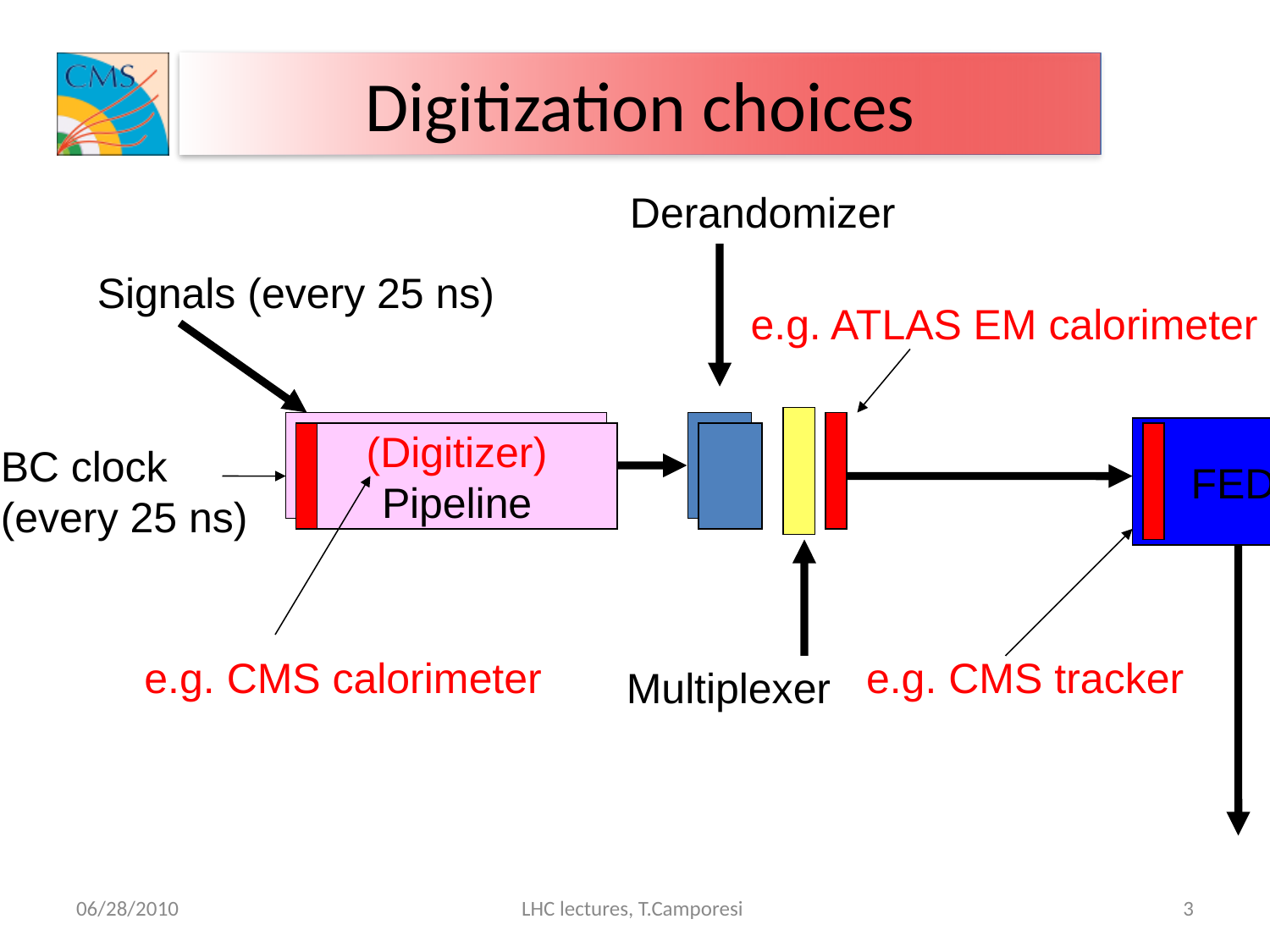

# Digitization choices
Derandomizer

Signals (every 25 ns)
e.g. ATLAS EM calorimeter

(Digitizer)
Register

FED

(Digitizer)
Pipeline

BC clock
(every 25 ns)

e.g. CMS calorimeter
e.g. CMS tracker
Multiplexer
06/28/2010
LHC lectures, T.Camporesi
3